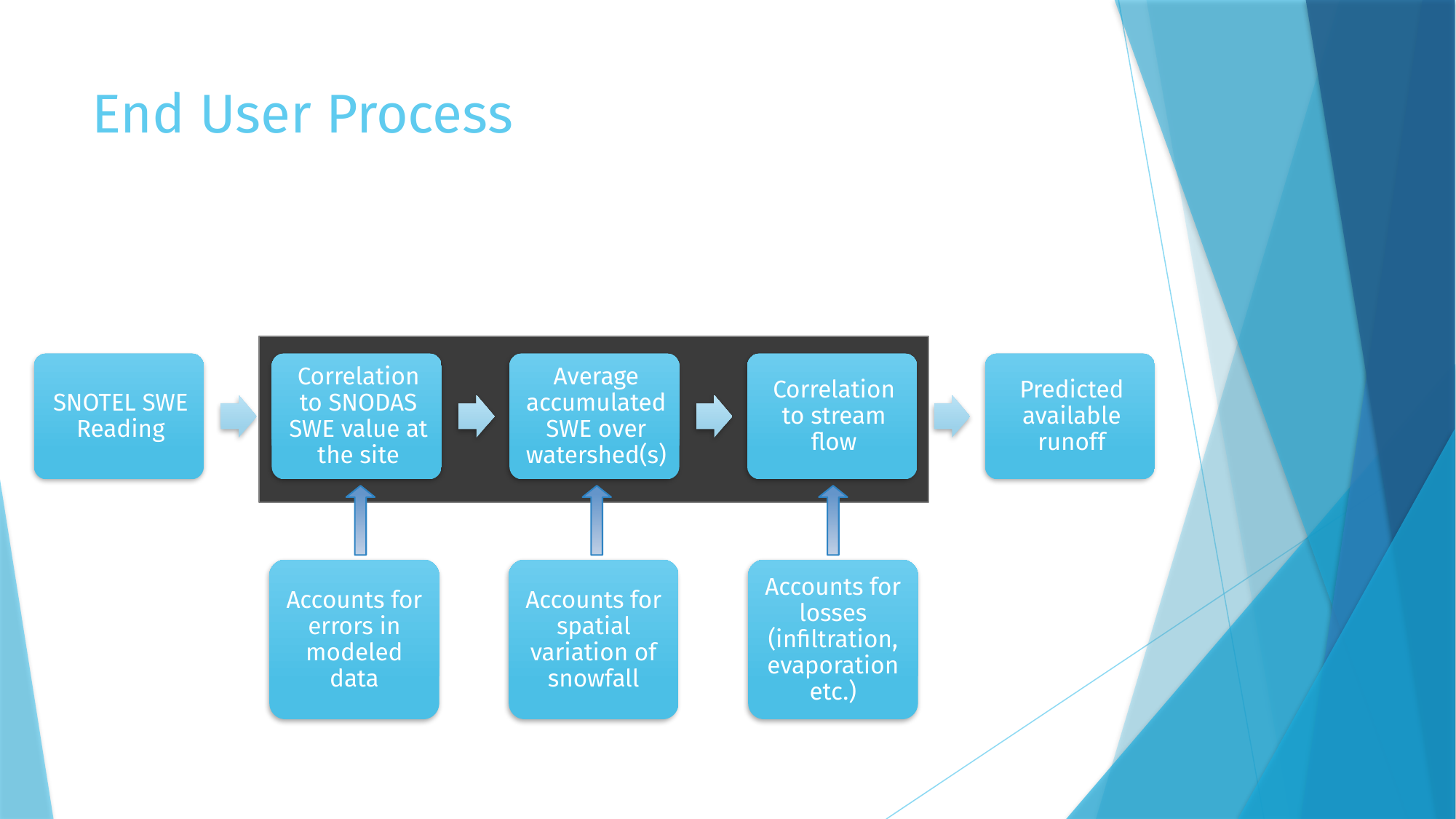

# End User Process
SNOTEL SWE Reading

Correlation to SNODAS SWE value at the site

Average accumulated SWE over watershed(s)

Correlation to stream flow

Predicted available runoff

Accounts for losses (infiltration, evaporation etc.)

Accounts for errors in modeled data

Accounts for spatial variation of snowfall